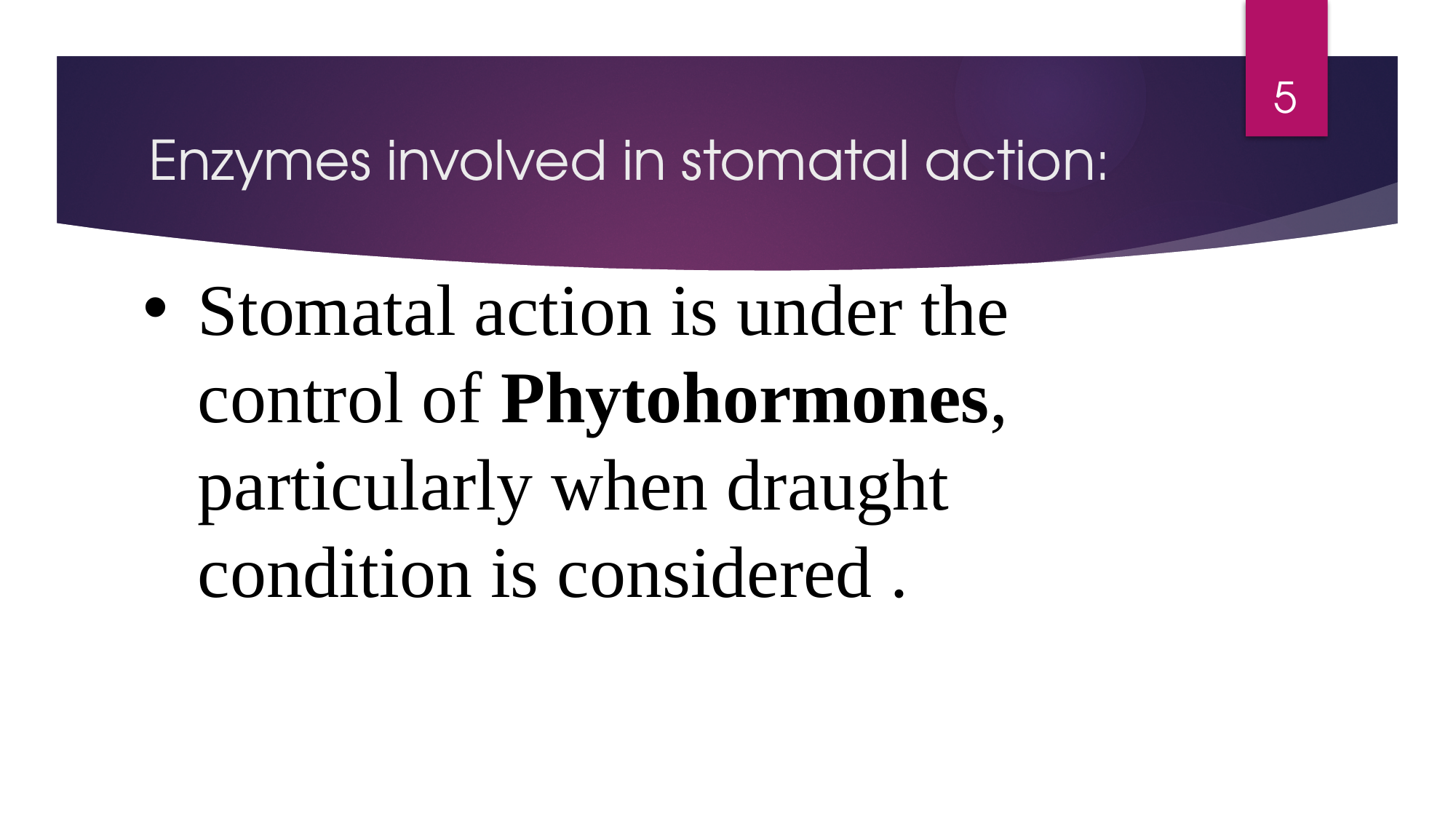

5
# Enzymes involved in stomatal action:
Stomatal action is under the control of Phytohormones, particularly when draught condition is considered .